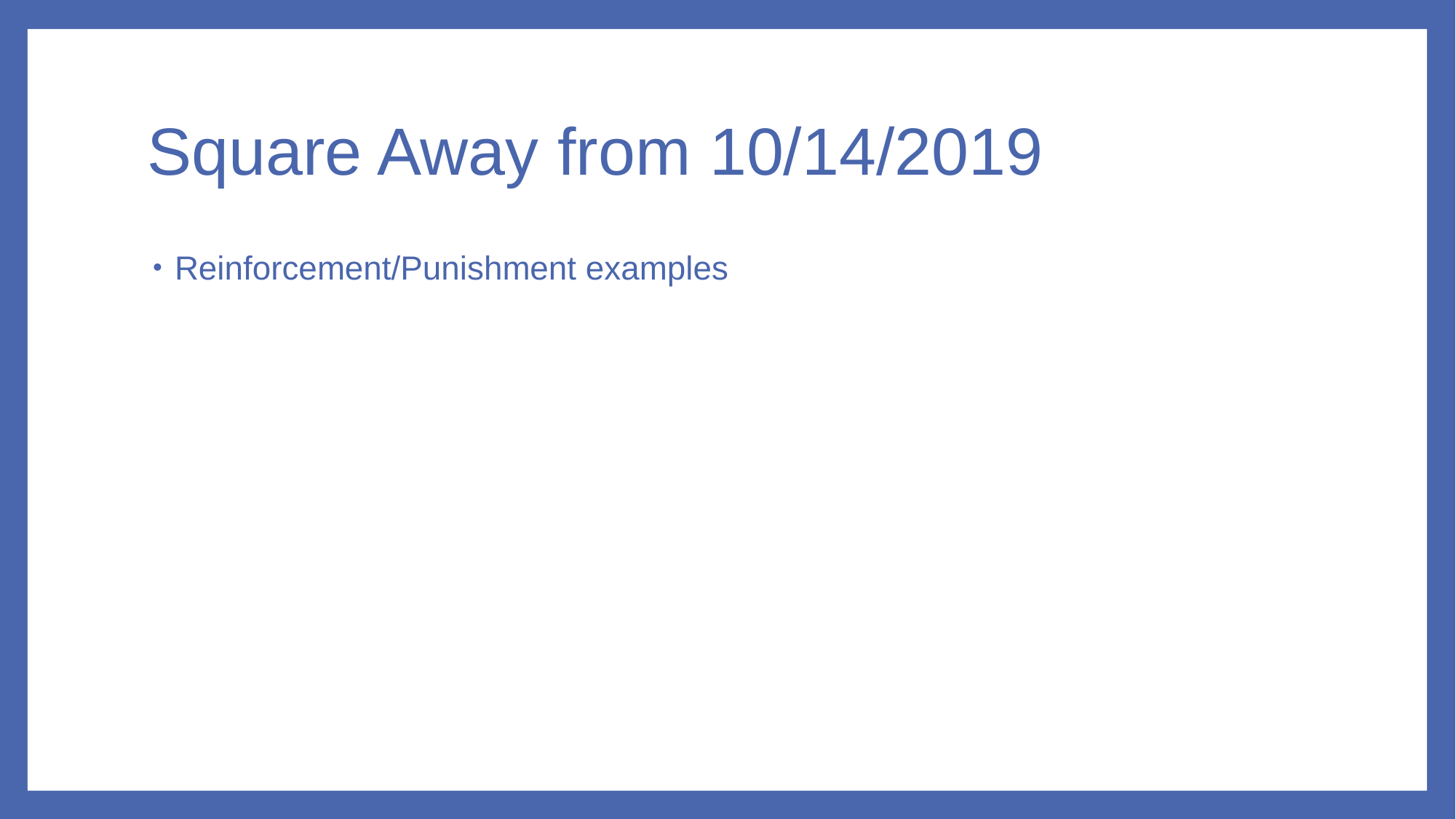

# Square Away from 10/14/2019
Reinforcement/Punishment examples